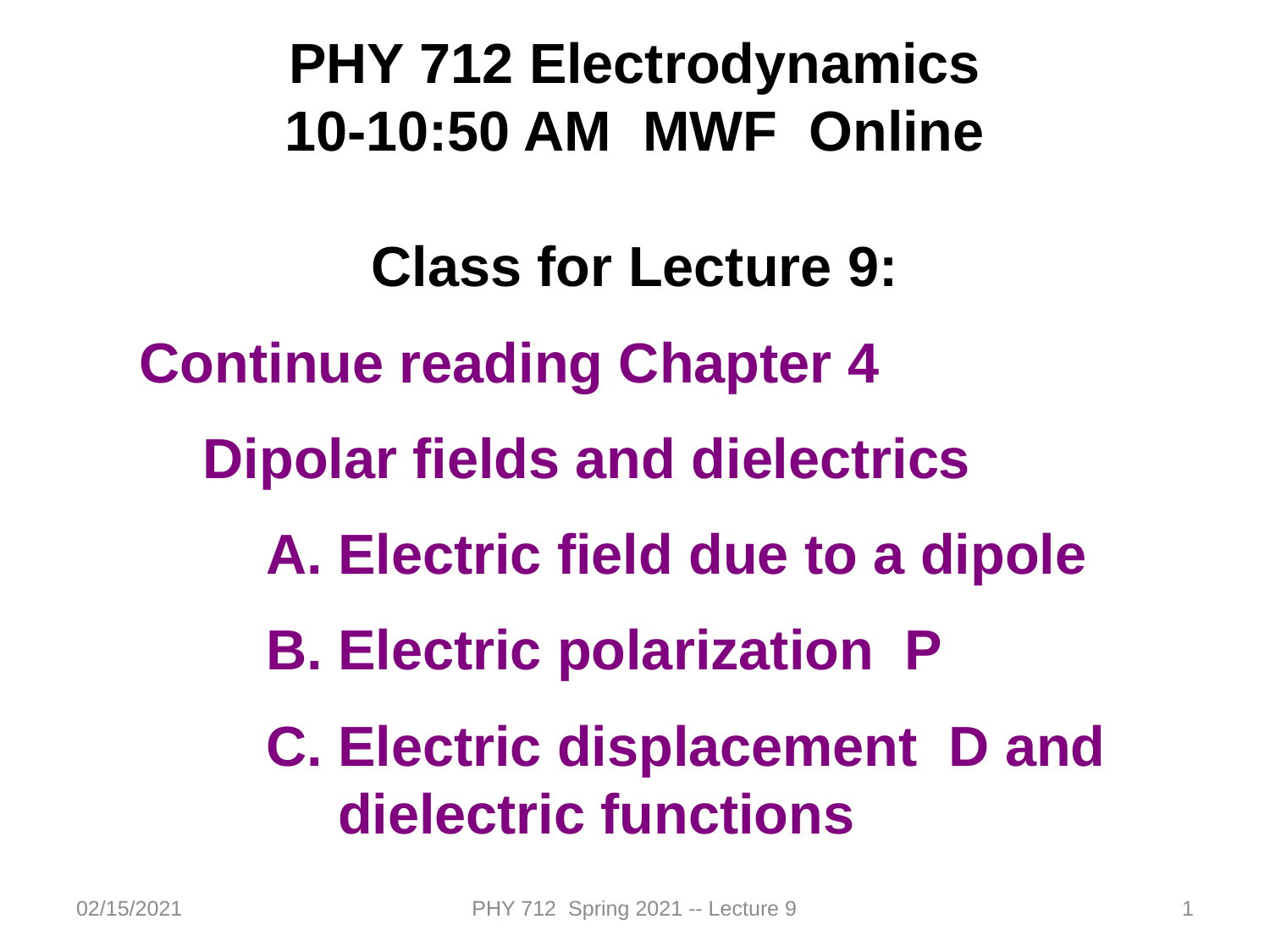

PHY 712 Electrodynamics
10-10:50 AM  MWF  Online

Class for Lecture 9:
Continue reading Chapter 4
Dipolar fields and dielectrics
Electric field due to a dipole
Electric polarization  P
Electric displacement  D and dielectric functions
02/15/2021
PHY 712  Spring 2021 -- Lecture 9
1